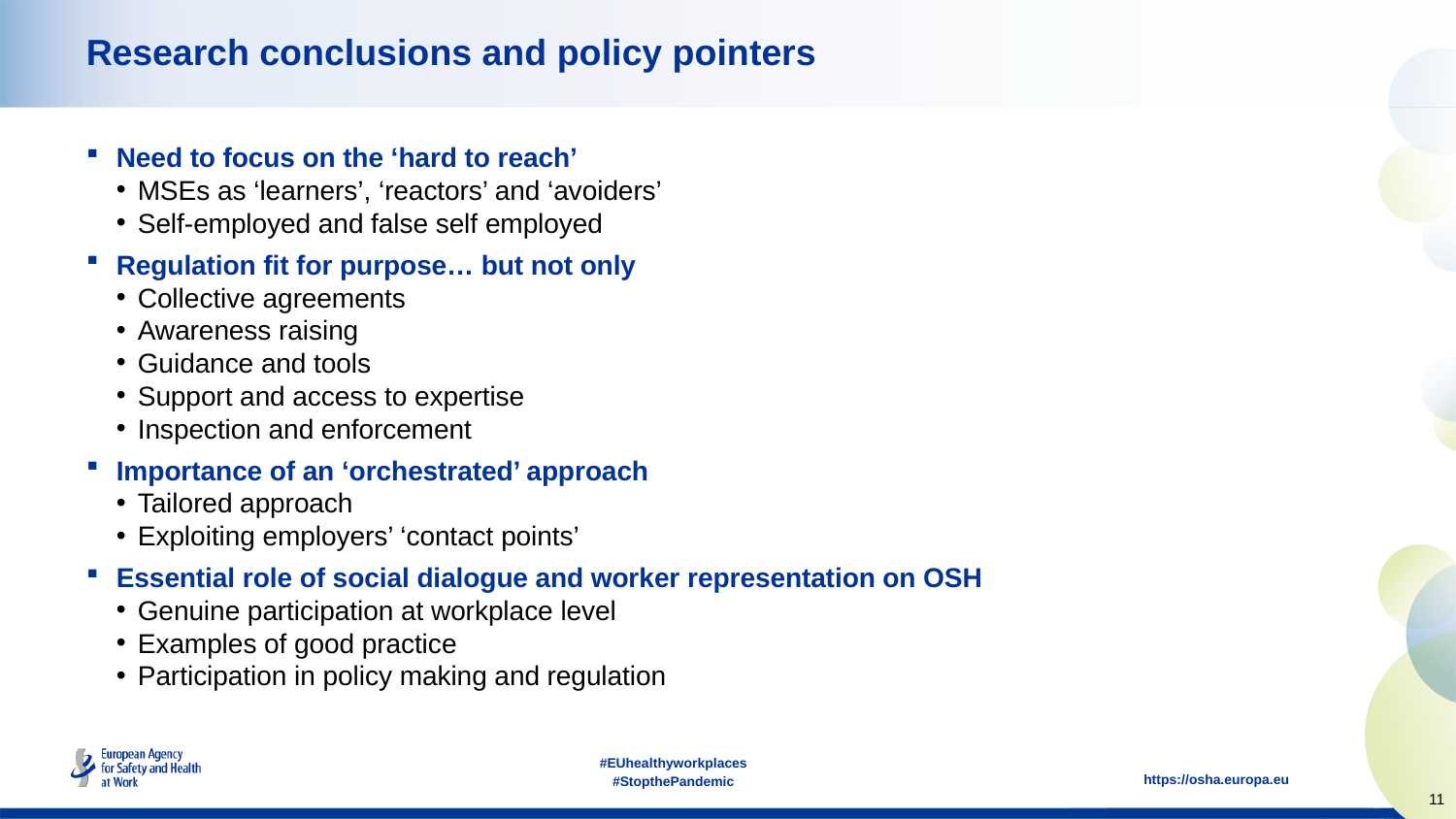

# Research conclusions and policy pointers
Need to focus on the ‘hard to reach’
MSEs as ‘learners’, ‘reactors’ and ‘avoiders’
Self-employed and false self employed
Regulation fit for purpose… but not only
Collective agreements
Awareness raising
Guidance and tools
Support and access to expertise
Inspection and enforcement
Importance of an ‘orchestrated’ approach
Tailored approach
Exploiting employers’ ‘contact points’
Essential role of social dialogue and worker representation on OSH
Genuine participation at workplace level
Examples of good practice
Participation in policy making and regulation